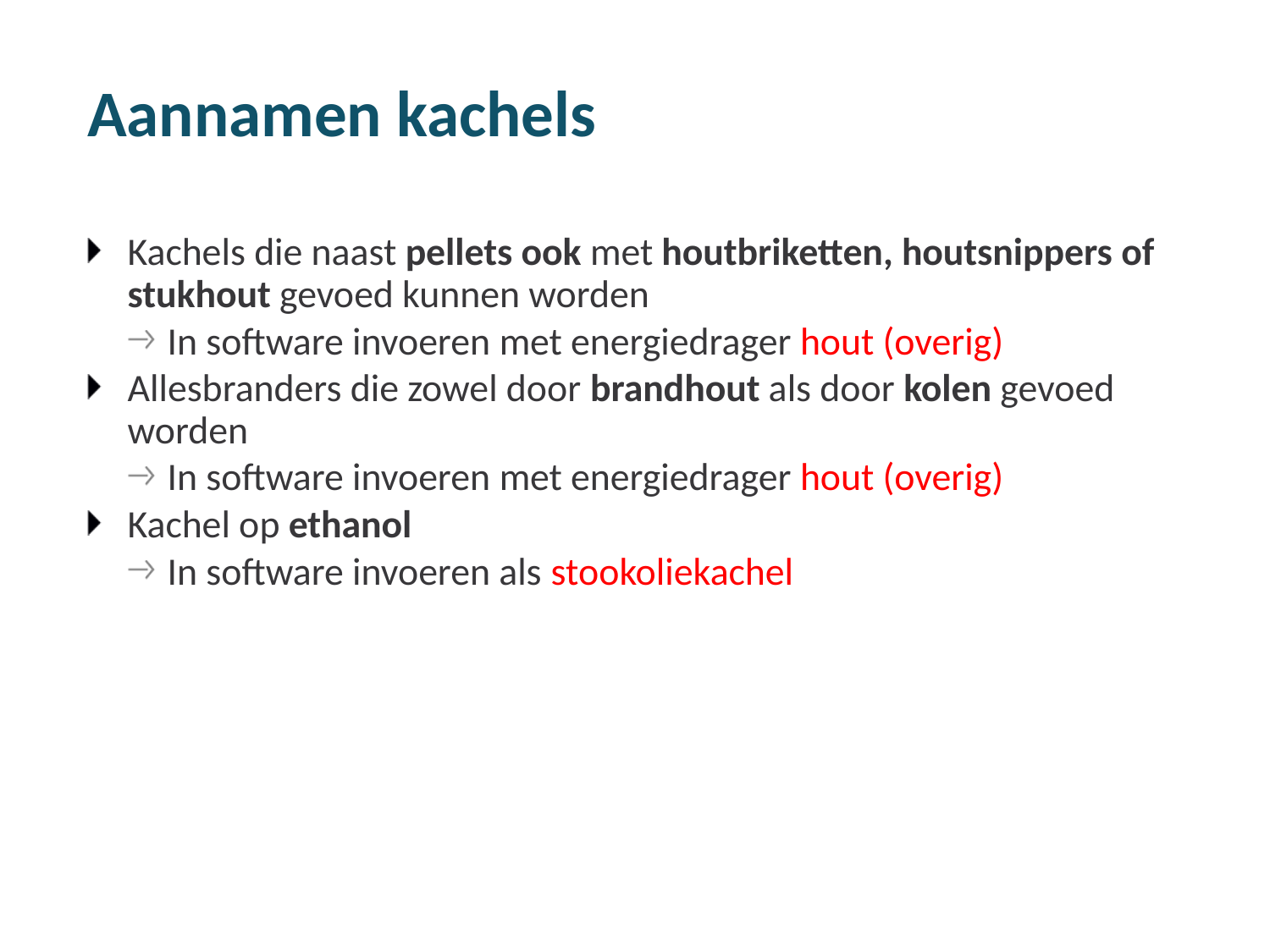

# Aannamen kachels
Kachels die naast pellets ook met houtbriketten, houtsnippers of stukhout gevoed kunnen worden
In software invoeren met energiedrager hout (overig)
Allesbranders die zowel door brandhout als door kolen gevoed worden
In software invoeren met energiedrager hout (overig)
Kachel op ethanol
In software invoeren als stookoliekachel